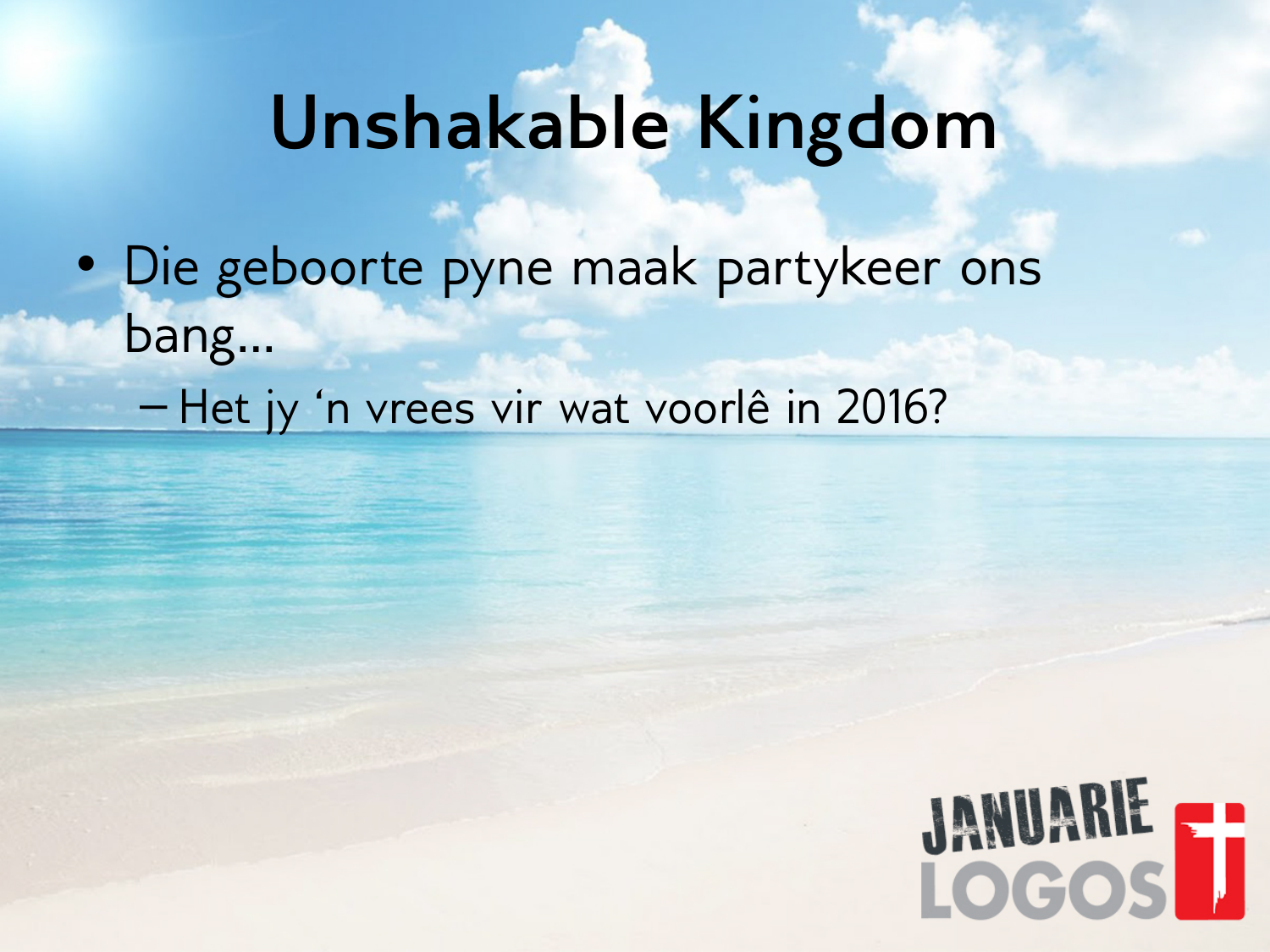

# Unshakable Kingdom
Die geboorte pyne maak partykeer ons bang…
Het jy ‘n vrees vir wat voorlê in 2016?